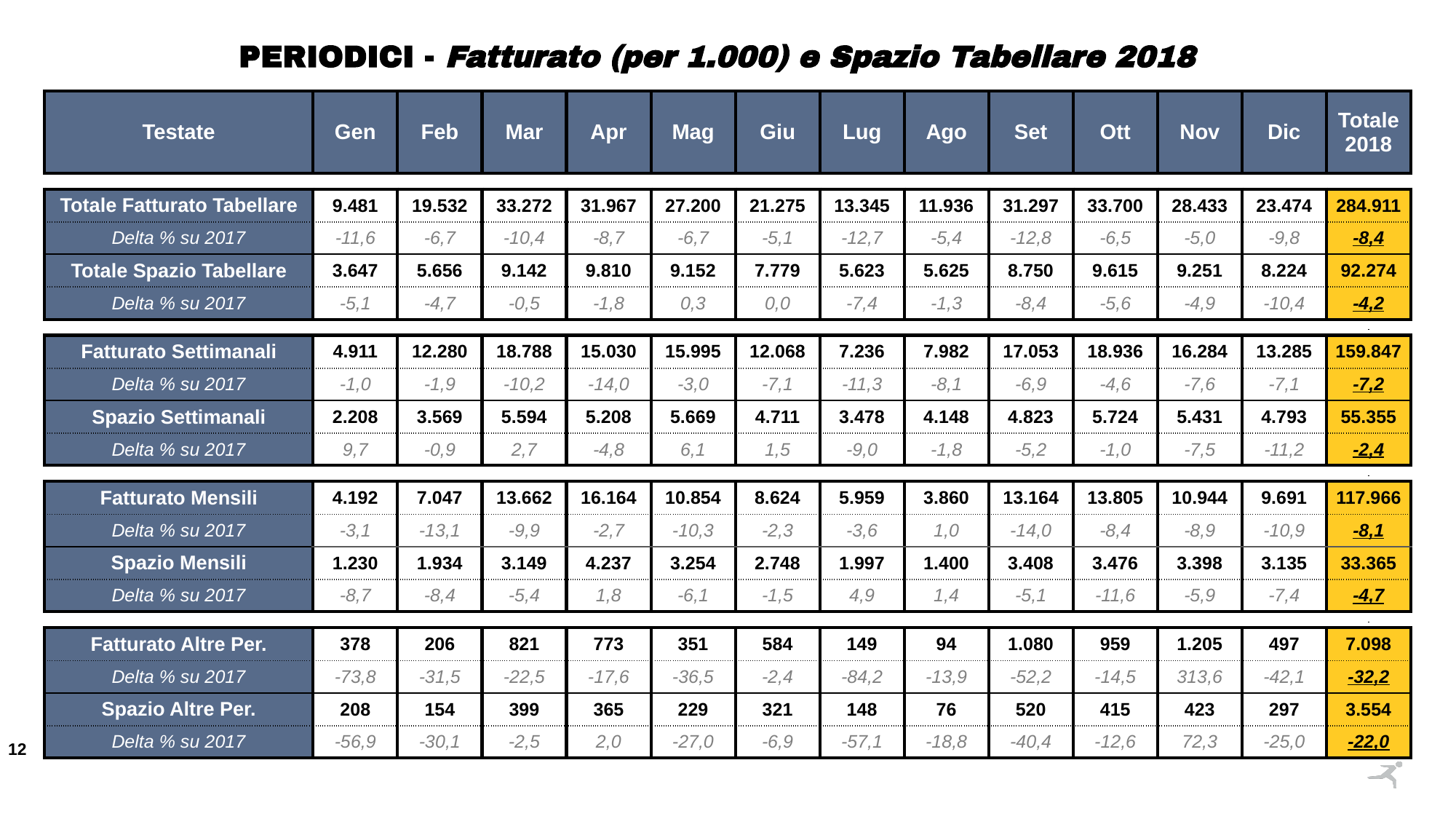

PERIODICI - Fatturato (per 1.000) e Spazio Tabellare 2018
| Testate | Gen | Feb | Mar | Apr | Mag | Giu | Lug | Ago | Set | Ott | Nov | Dic | Totale2018 |
| --- | --- | --- | --- | --- | --- | --- | --- | --- | --- | --- | --- | --- | --- |
|  |  |  |  |  |  |  |  |  |  |  |  |  |  |
| Totale Fatturato Tabellare | 9.481 | 19.532 | 33.272 | 31.967 | 27.200 | 21.275 | 13.345 | 11.936 | 31.297 | 33.700 | 28.433 | 23.474 | 284.911 |
| Delta % su 2017 | -11,6 | -6,7 | -10,4 | -8,7 | -6,7 | -5,1 | -12,7 | -5,4 | -12,8 | -6,5 | -5,0 | -9,8 | -8,4 |
| Totale Spazio Tabellare | 3.647 | 5.656 | 9.142 | 9.810 | 9.152 | 7.779 | 5.623 | 5.625 | 8.750 | 9.615 | 9.251 | 8.224 | 92.274 |
| Delta % su 2017 | -5,1 | -4,7 | -0,5 | -1,8 | 0,3 | 0,0 | -7,4 | -1,3 | -8,4 | -5,6 | -4,9 | -10,4 | -4,2 |
|  |  |  |  |  |  |  |  |  |  |  |  |  |  |
| Fatturato Settimanali | 4.911 | 12.280 | 18.788 | 15.030 | 15.995 | 12.068 | 7.236 | 7.982 | 17.053 | 18.936 | 16.284 | 13.285 | 159.847 |
| Delta % su 2017 | -1,0 | -1,9 | -10,2 | -14,0 | -3,0 | -7,1 | -11,3 | -8,1 | -6,9 | -4,6 | -7,6 | -7,1 | -7,2 |
| Spazio Settimanali | 2.208 | 3.569 | 5.594 | 5.208 | 5.669 | 4.711 | 3.478 | 4.148 | 4.823 | 5.724 | 5.431 | 4.793 | 55.355 |
| Delta % su 2017 | 9,7 | -0,9 | 2,7 | -4,8 | 6,1 | 1,5 | -9,0 | -1,8 | -5,2 | -1,0 | -7,5 | -11,2 | -2,4 |
|  |  |  |  |  |  |  |  |  |  |  |  |  |  |
| Fatturato Mensili | 4.192 | 7.047 | 13.662 | 16.164 | 10.854 | 8.624 | 5.959 | 3.860 | 13.164 | 13.805 | 10.944 | 9.691 | 117.966 |
| Delta % su 2017 | -3,1 | -13,1 | -9,9 | -2,7 | -10,3 | -2,3 | -3,6 | 1,0 | -14,0 | -8,4 | -8,9 | -10,9 | -8,1 |
| Spazio Mensili | 1.230 | 1.934 | 3.149 | 4.237 | 3.254 | 2.748 | 1.997 | 1.400 | 3.408 | 3.476 | 3.398 | 3.135 | 33.365 |
| Delta % su 2017 | -8,7 | -8,4 | -5,4 | 1,8 | -6,1 | -1,5 | 4,9 | 1,4 | -5,1 | -11,6 | -5,9 | -7,4 | -4,7 |
|  |  |  |  |  |  |  |  |  |  |  |  |  |  |
| Fatturato Altre Per. | 378 | 206 | 821 | 773 | 351 | 584 | 149 | 94 | 1.080 | 959 | 1.205 | 497 | 7.098 |
| Delta % su 2017 | -73,8 | -31,5 | -22,5 | -17,6 | -36,5 | -2,4 | -84,2 | -13,9 | -52,2 | -14,5 | 313,6 | -42,1 | -32,2 |
| Spazio Altre Per. | 208 | 154 | 399 | 365 | 229 | 321 | 148 | 76 | 520 | 415 | 423 | 297 | 3.554 |
| Delta % su 2017 | -56,9 | -30,1 | -2,5 | 2,0 | -27,0 | -6,9 | -57,1 | -18,8 | -40,4 | -12,6 | 72,3 | -25,0 | -22,0 |